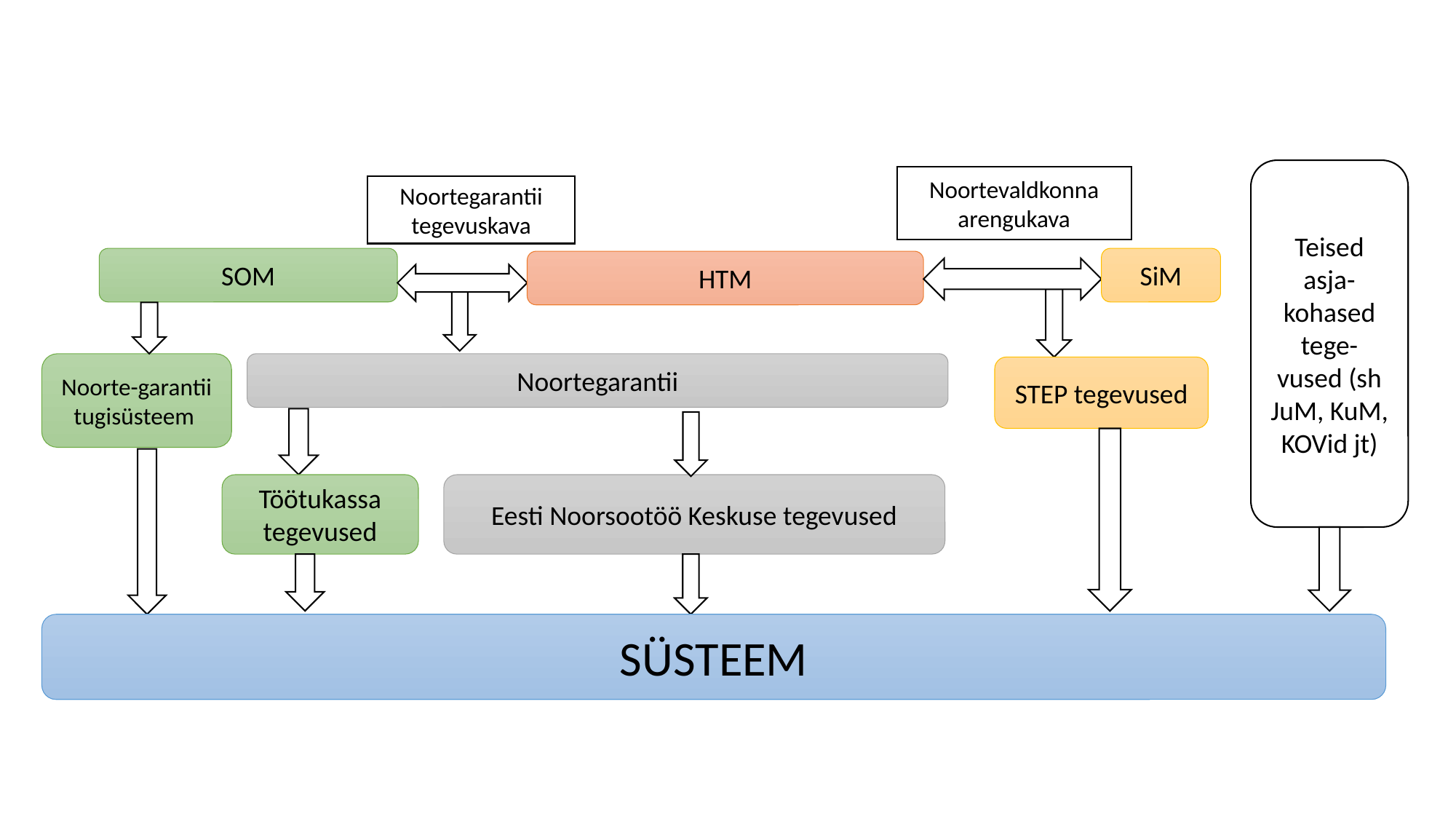

Teised asja-kohased tege-vused (sh JuM, KuM, KOVid jt)
Noortevaldkonna arengukava
Noortegarantii tegevuskava
SOM
SiM
HTM

Noortegarantii
Noorte-garantii tugisüsteem
STEP tegevused

Töötukassa tegevused
Eesti Noorsootöö Keskuse tegevused

SÜSTEEM